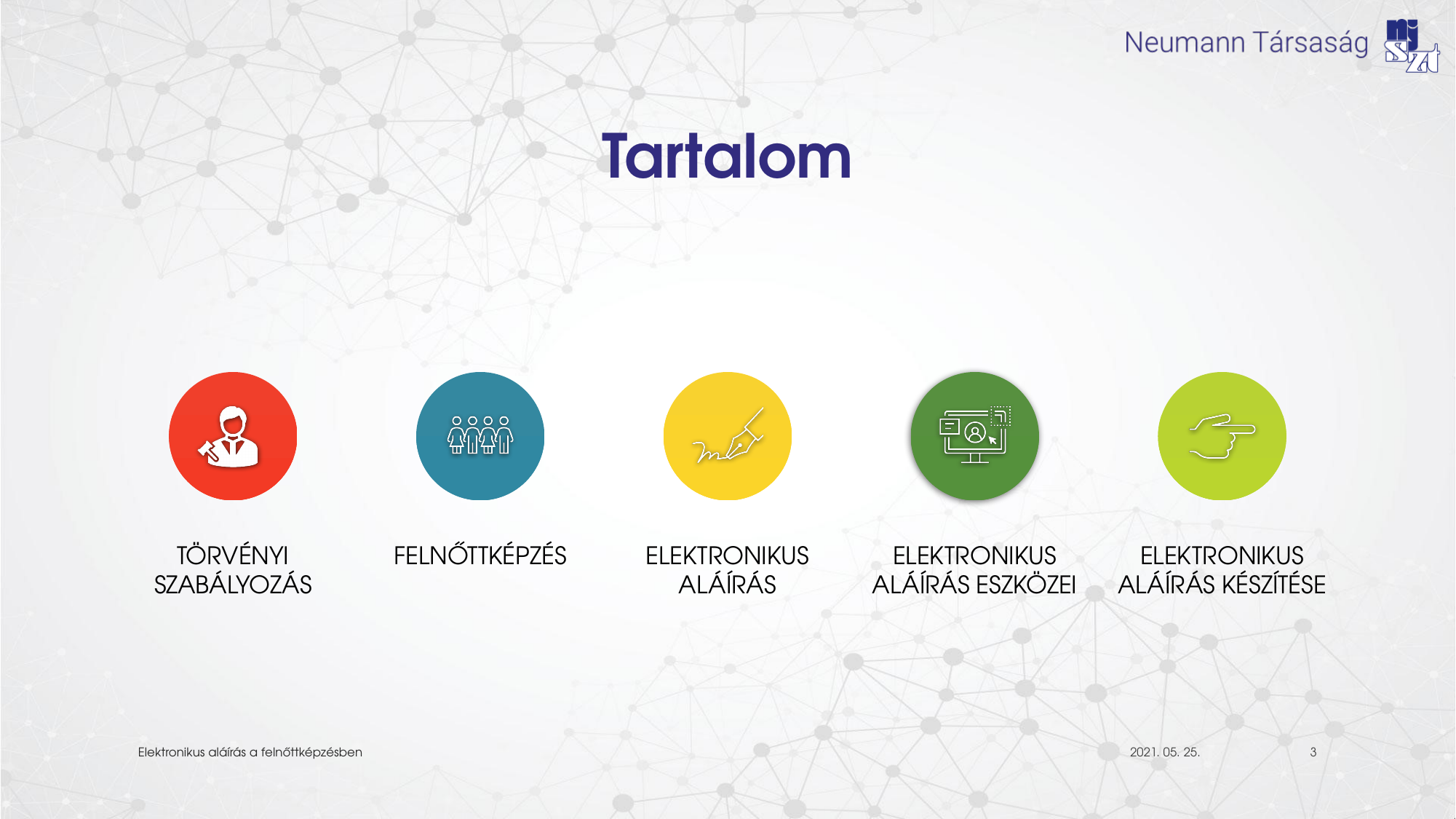

# Tartalom
Törvényi SZABÁLYOZÁS
FELNŐTTKÉPZÉS
Elektronikus aláírás
Elektronikus aláírás Eszközei
Elektronikus aláírás készítése
Elektronikus aláírás a felnőttképzésben
2021. 05. 25.
3